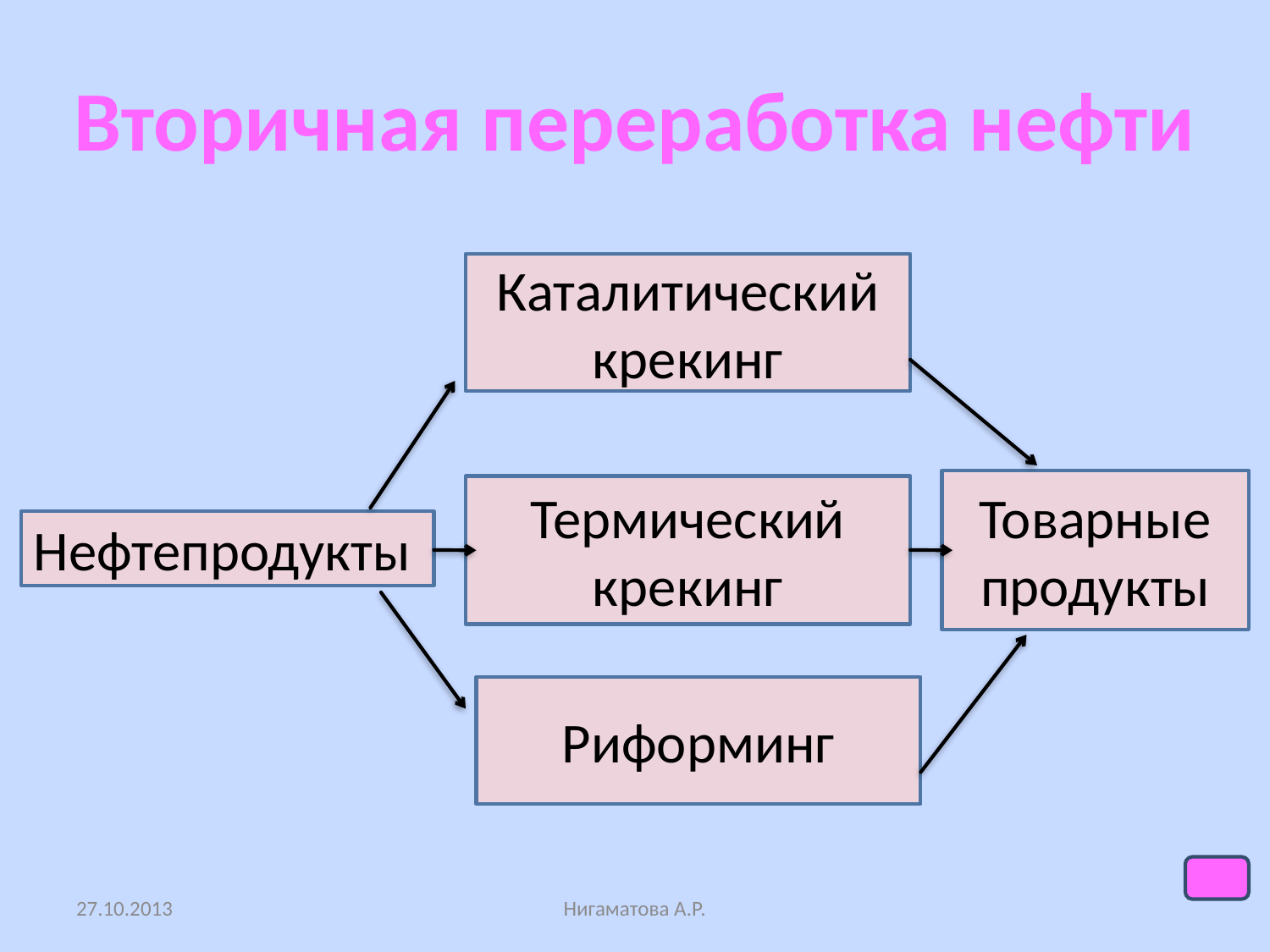

# Вторичная переработка нефти

Каталитический крекинг
Товарные продукты
Термический крекинг
Нефтепродукты
Риформинг

27.10.2013
Нигаматова А.Р.